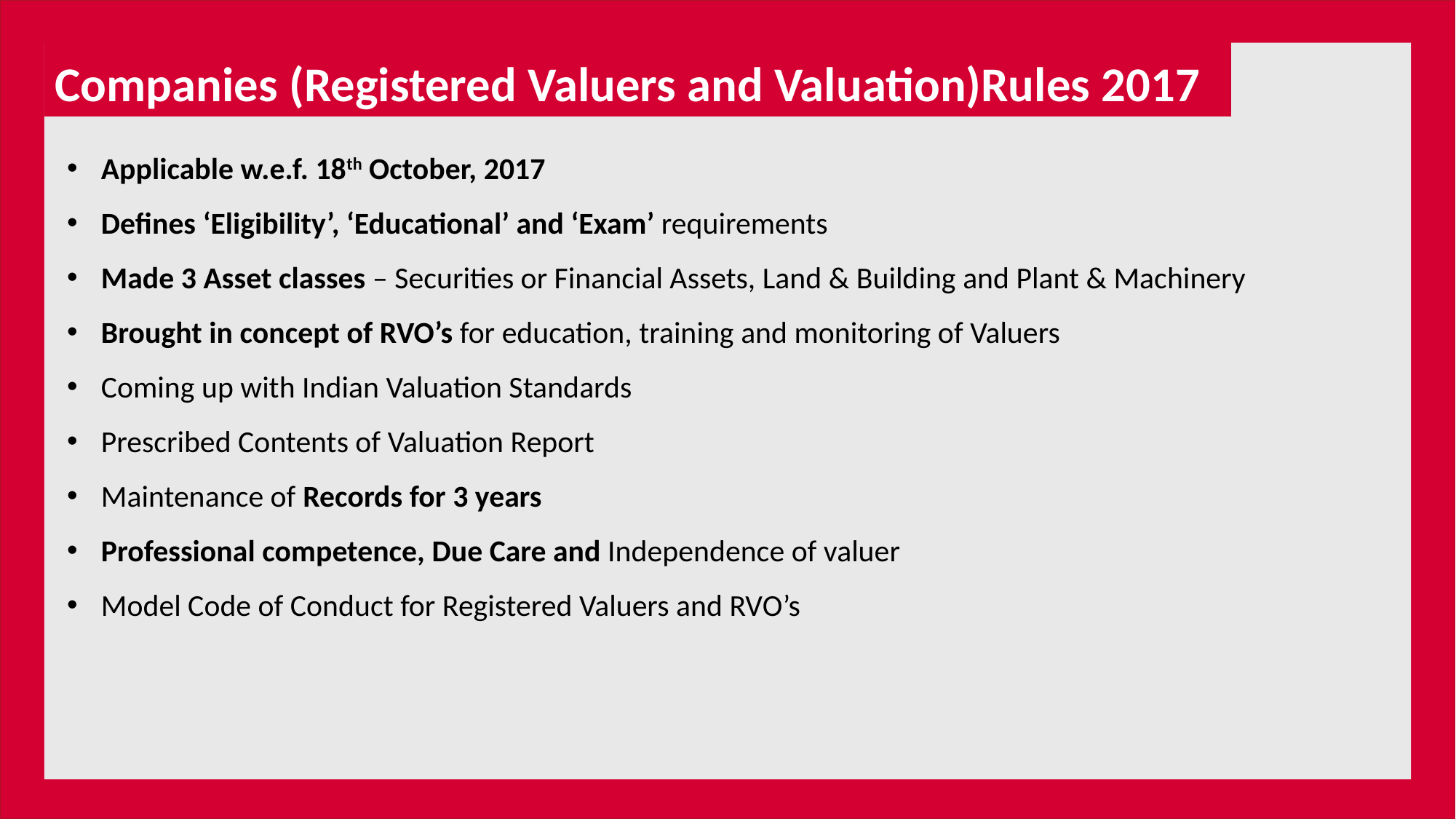

Companies (Registered Valuers and Valuation)Rules 2017

Applicable w.e.f. 18th October, 2017
Defines ‘Eligibility’, ‘Educational’ and ‘Exam’ requirements
Made 3 Asset classes – Securities or Financial Assets, Land & Building and Plant & Machinery
Brought in concept of RVO’s for education, training and monitoring of Valuers
Coming up with Indian Valuation Standards
Prescribed Contents of Valuation Report
Maintenance of Records for 3 years
Professional competence, Due Care and Independence of valuer
Model Code of Conduct for Registered Valuers and RVO’s